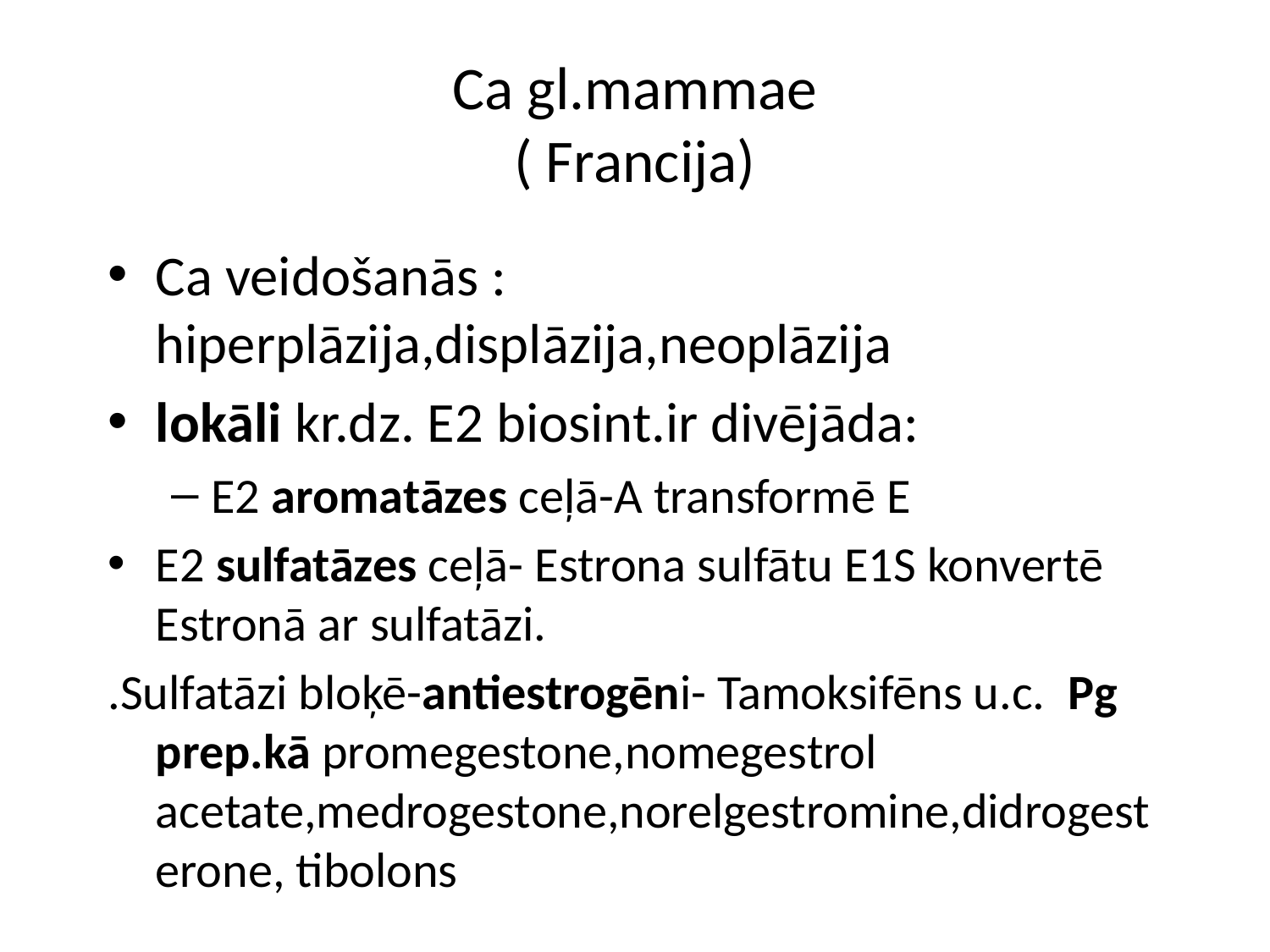

# Ca gl.mammae ( Francija)
Ca veidošanās : hiperplāzija,displāzija,neoplāzija
lokāli kr.dz. E2 biosint.ir divējāda:
E2 aromatāzes ceļā-A transformē E
E2 sulfatāzes ceļā- Estrona sulfātu E1S konvertē Estronā ar sulfatāzi.
.Sulfatāzi bloķē-antiestrogēni- Tamoksifēns u.c.  Pg prep.kā promegestone,nomegestrol acetate,medrogestone,norelgestromine,didrogesterone, tibolons